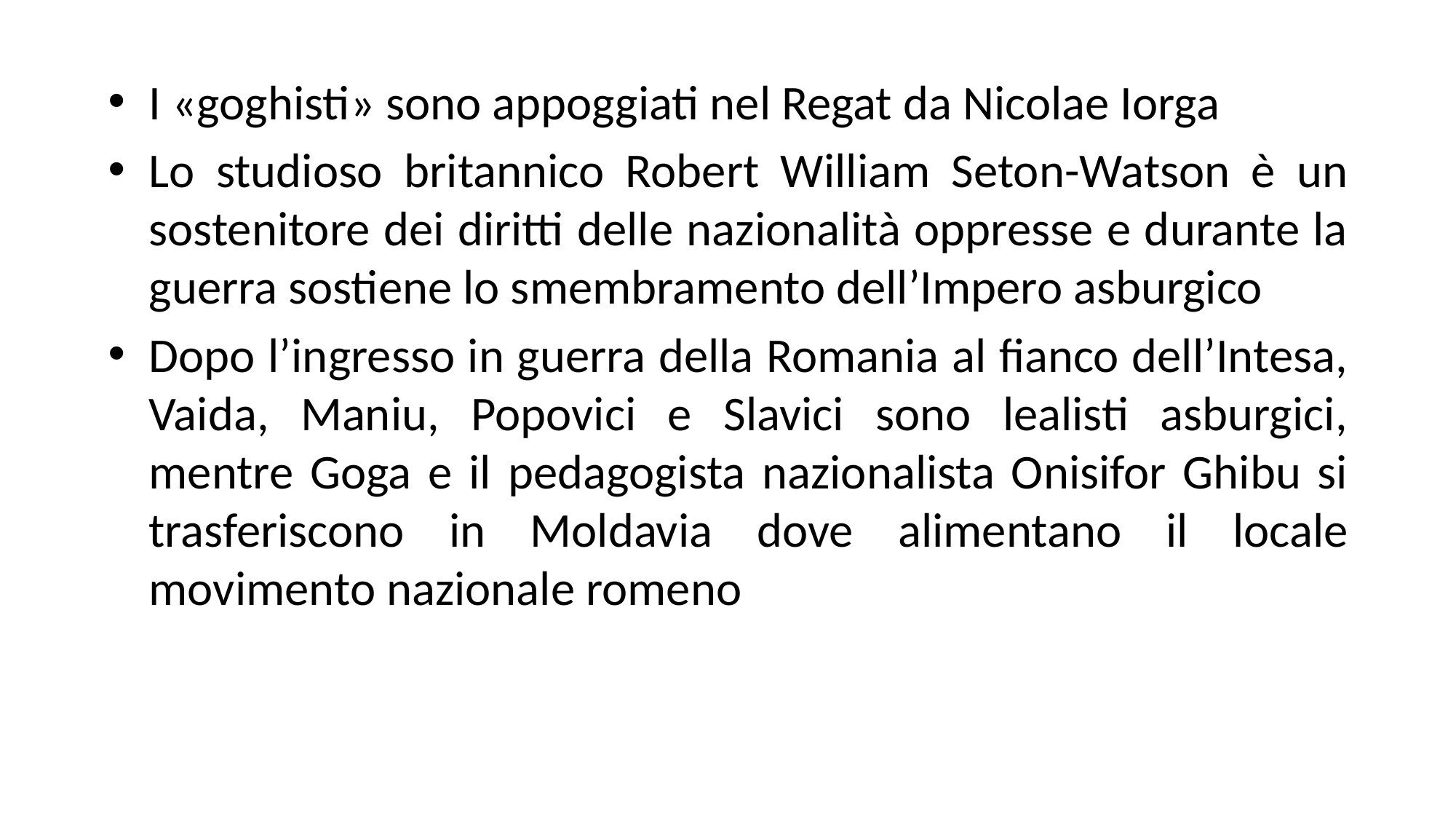

I «goghisti» sono appoggiati nel Regat da Nicolae Iorga
Lo studioso britannico Robert William Seton-Watson è un sostenitore dei diritti delle nazionalità oppresse e durante la guerra sostiene lo smembramento dell’Impero asburgico
Dopo l’ingresso in guerra della Romania al fianco dell’Intesa, Vaida, Maniu, Popovici e Slavici sono lealisti asburgici, mentre Goga e il pedagogista nazionalista Onisifor Ghibu si trasferiscono in Moldavia dove alimentano il locale movimento nazionale romeno